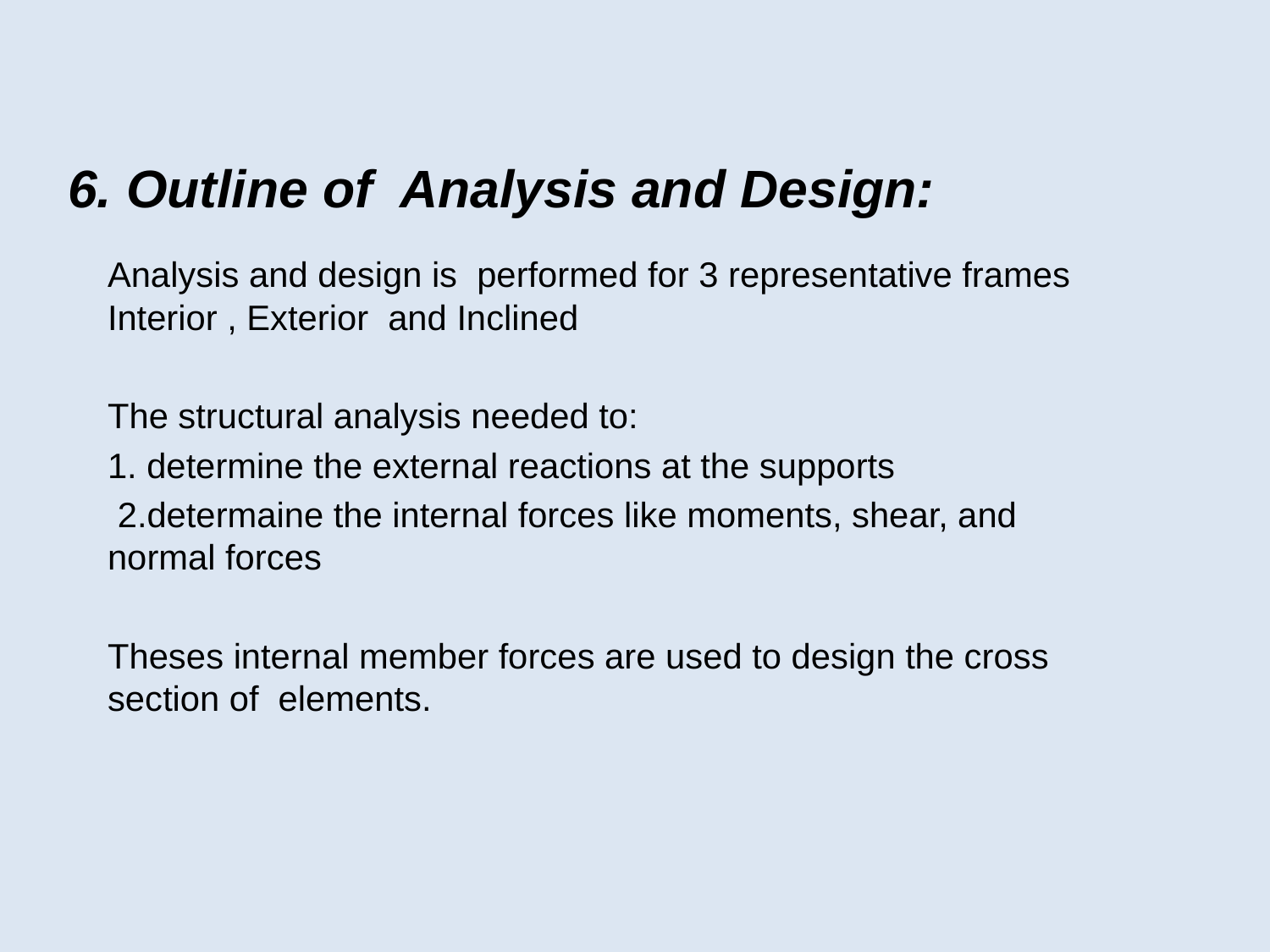

# 6. Outline of  Analysis and Design:
Analysis and design is  performed for 3 representative frames Interior , Exterior  and Inclined

The structural analysis needed to:
1. determine the external reactions at the supports
 2.determaine the internal forces like moments, shear, and normal forces

Theses internal member forces are used to design the cross section of  elements.